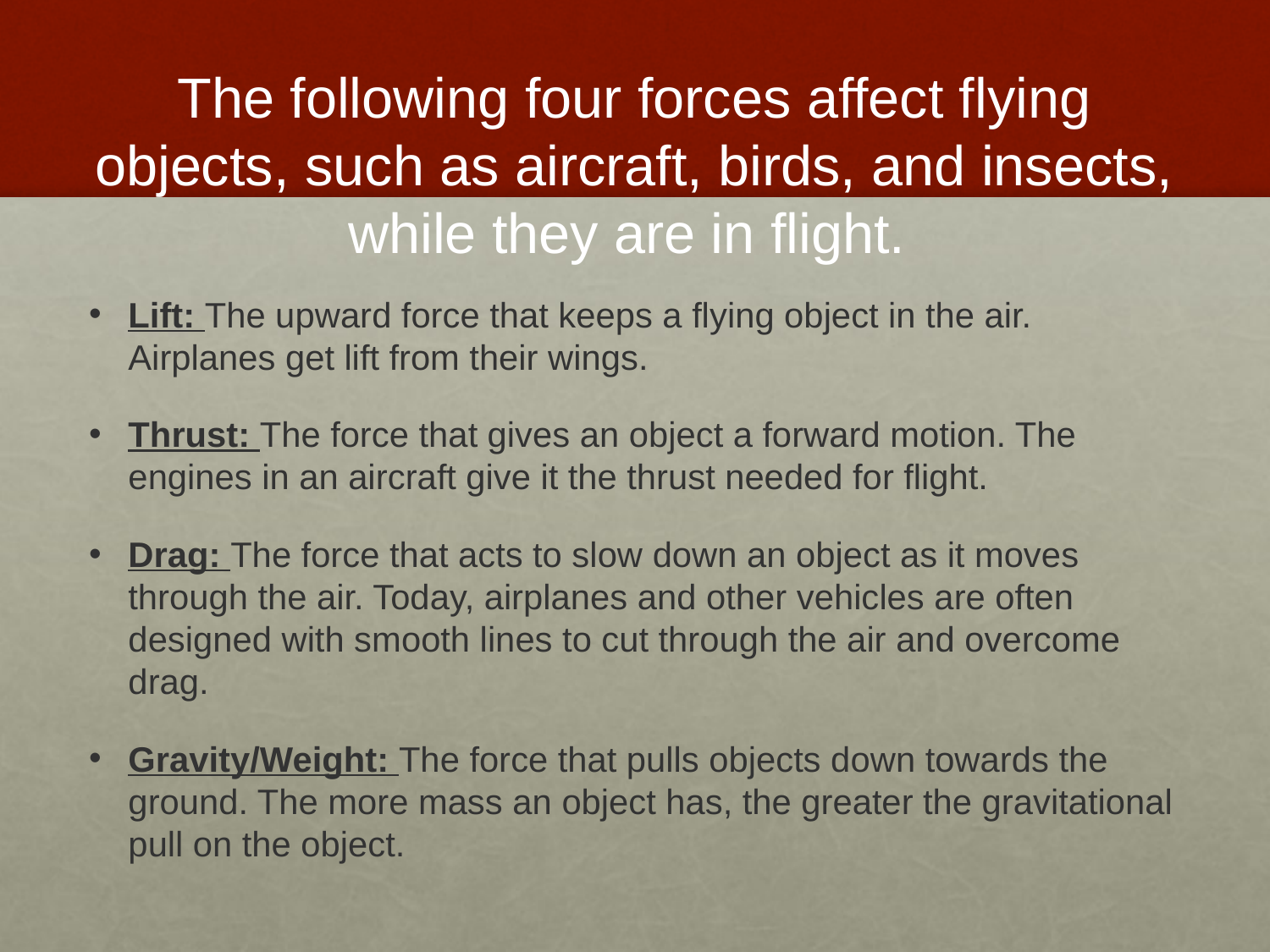

# The following four forces affect flying objects, such as aircraft, birds, and insects, while they are in flight.
Lift: The upward force that keeps a flying object in the air. Airplanes get lift from their wings.
Thrust: The force that gives an object a forward motion. The engines in an aircraft give it the thrust needed for flight.
Drag: The force that acts to slow down an object as it moves through the air. Today, airplanes and other vehicles are often designed with smooth lines to cut through the air and overcome drag.
Gravity/Weight: The force that pulls objects down towards the ground. The more mass an object has, the greater the gravitational pull on the object.